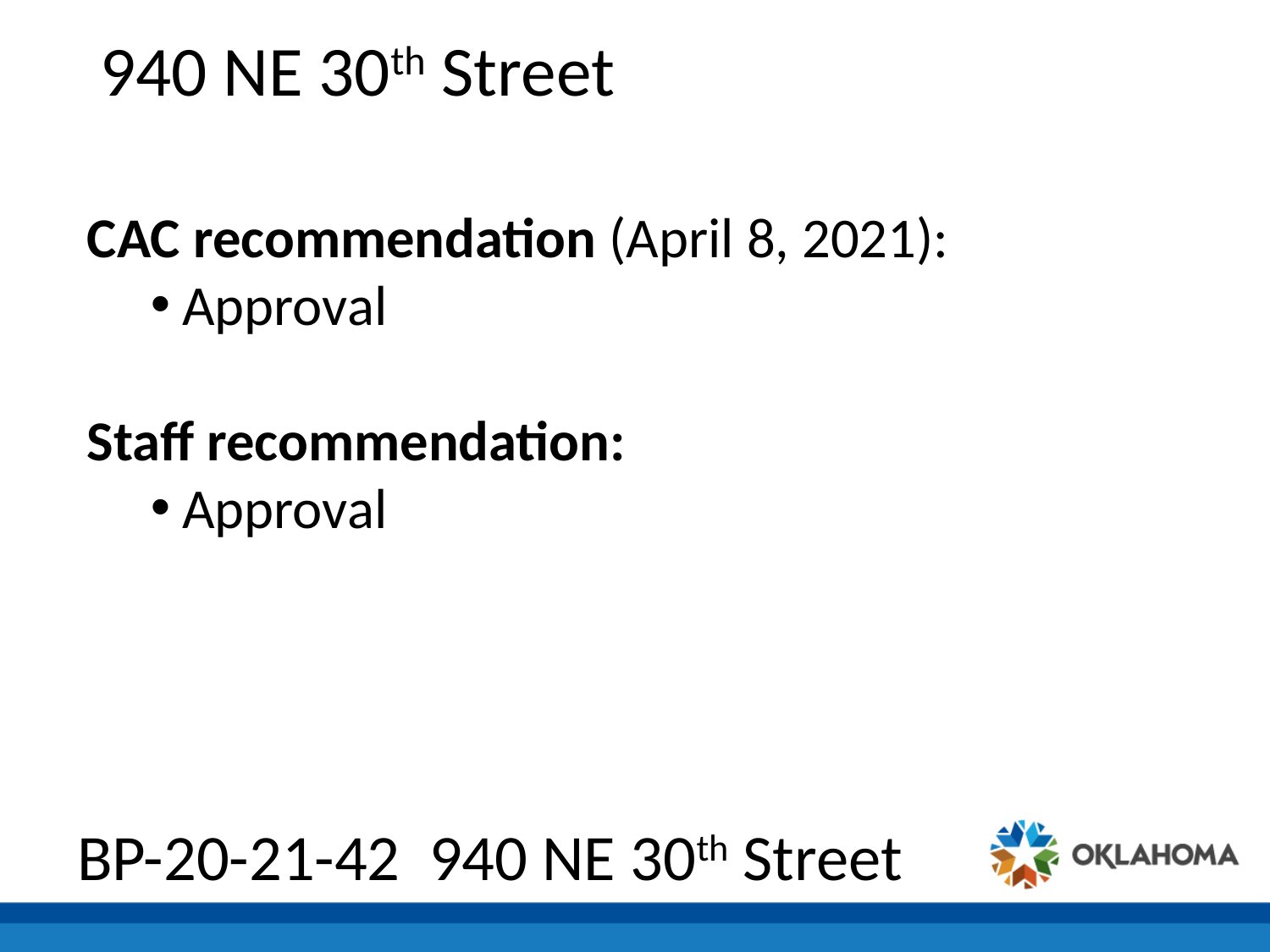

# 940 NE 30th Street

CAC recommendation (April 8, 2021):
Approval

Staff recommendation:
Approval
BP-20-21-42  940 NE 30th Street